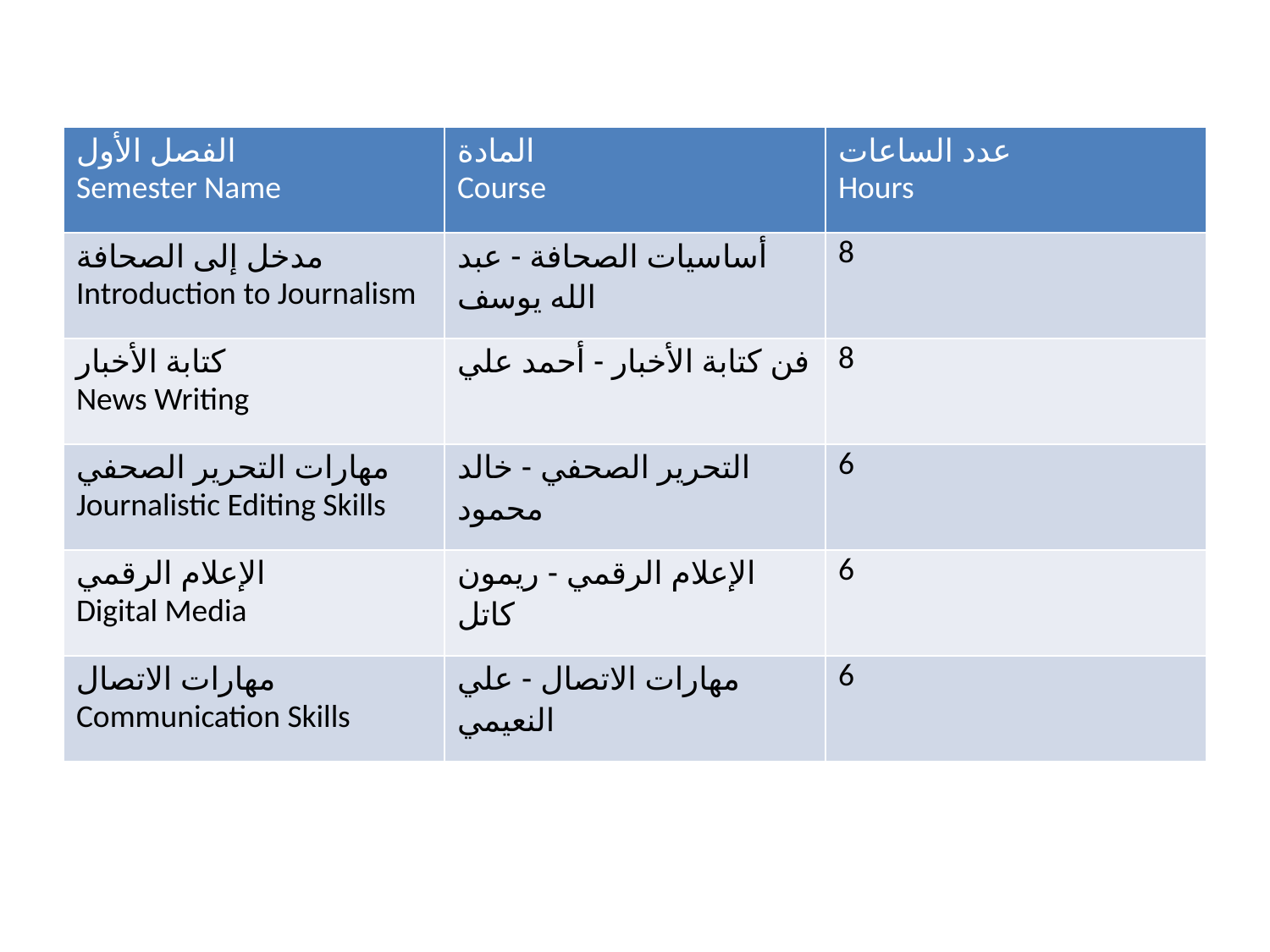

| الفصل الأول Semester Name | المادة Course | عدد الساعات Hours |
| --- | --- | --- |
| مدخل إلى الصحافة Introduction to Journalism | أساسيات الصحافة - عبد الله يوسف | 8 |
| كتابة الأخبار News Writing | فن كتابة الأخبار - أحمد علي | 8 |
| مهارات التحرير الصحفي Journalistic Editing Skills | التحرير الصحفي - خالد محمود | 6 |
| الإعلام الرقمي Digital Media | الإعلام الرقمي - ريمون كاتل | 6 |
| مهارات الاتصال Communication Skills | مهارات الاتصال - علي النعيمي | 6 |